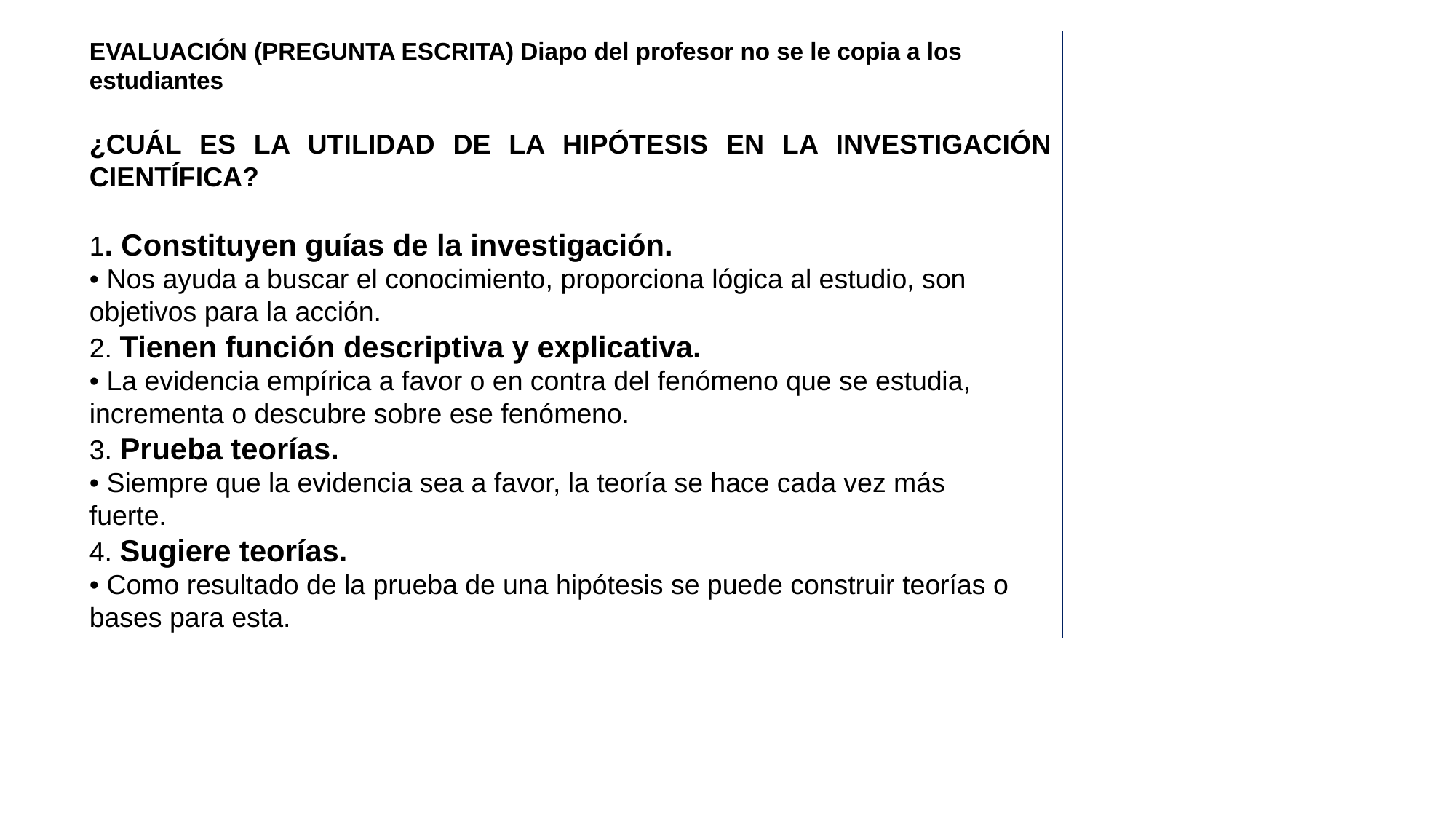

EVALUACIÓN (PREGUNTA ESCRITA) Diapo del profesor no se le copia a los estudiantes

¿CUÁL ES LA UTILIDAD DE LA HIPÓTESIS EN LA INVESTIGACIÓN CIENTÍFICA?

1. Constituyen guías de la investigación.
• Nos ayuda a buscar el conocimiento, proporciona lógica al estudio, son
objetivos para la acción.
2. Tienen función descriptiva y explicativa.
• La evidencia empírica a favor o en contra del fenómeno que se estudia,
incrementa o descubre sobre ese fenómeno.
3. Prueba teorías.
• Siempre que la evidencia sea a favor, la teoría se hace cada vez más
fuerte.
4. Sugiere teorías.
• Como resultado de la prueba de una hipótesis se puede construir teorías o
bases para esta.